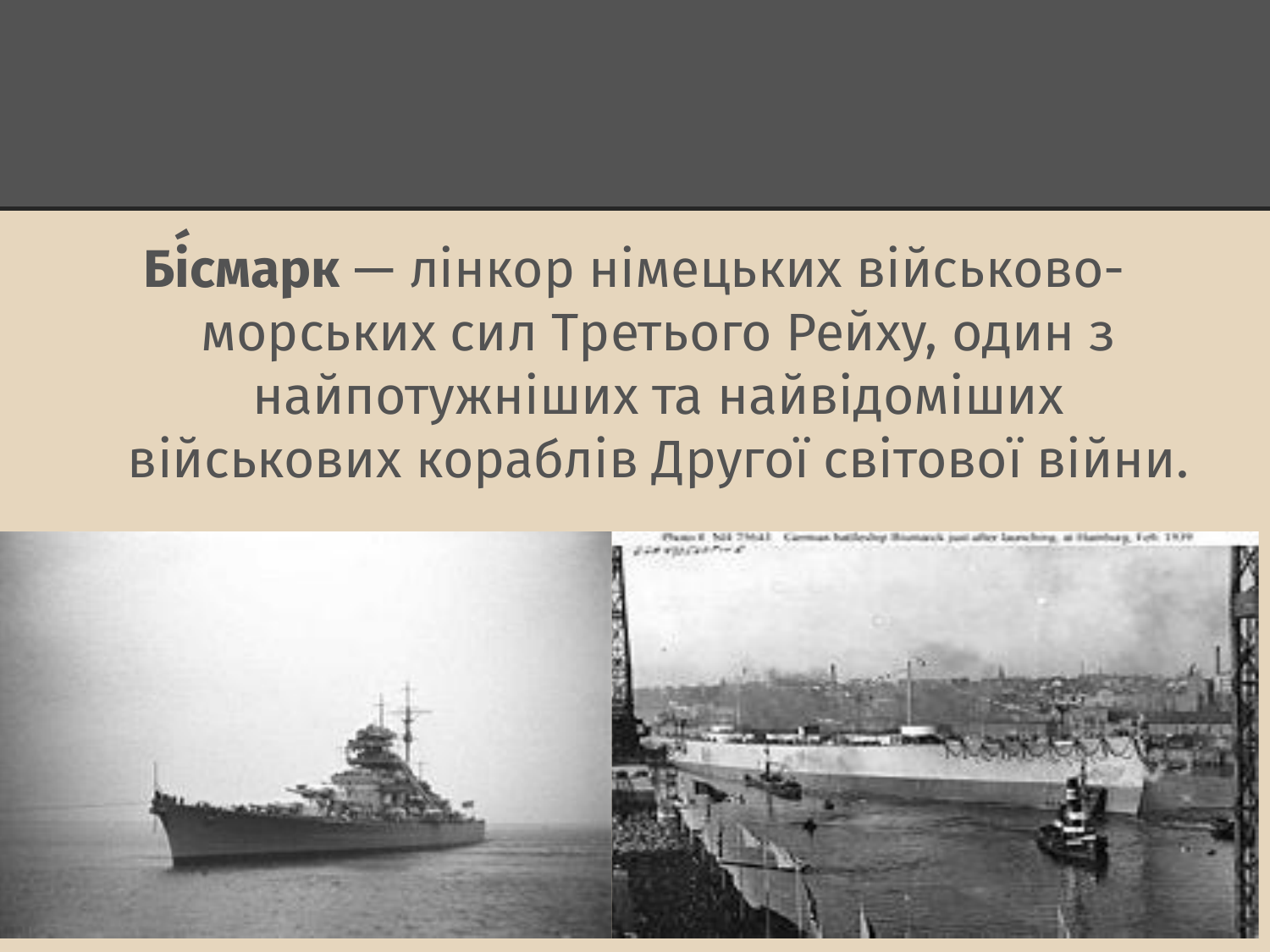

Бі́смарк — лінкор німецьких військово-морських сил Третього Рейху, один з найпотужніших та найвідоміших військових кораблів Другої світової війни.